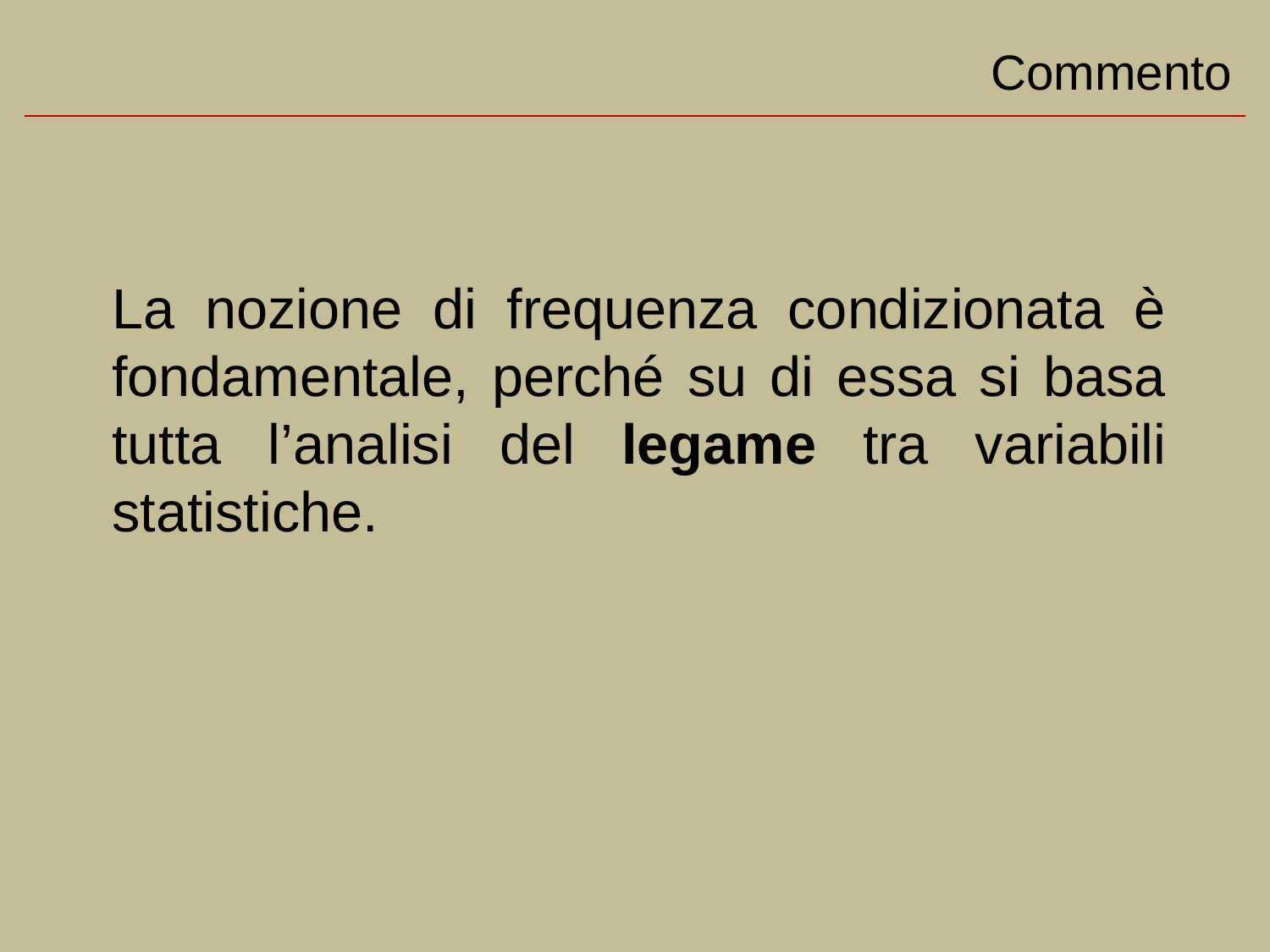

Commento
La nozione di frequenza condizionata è fondamentale, perché su di essa si basa tutta l’analisi del legame tra variabili statistiche.